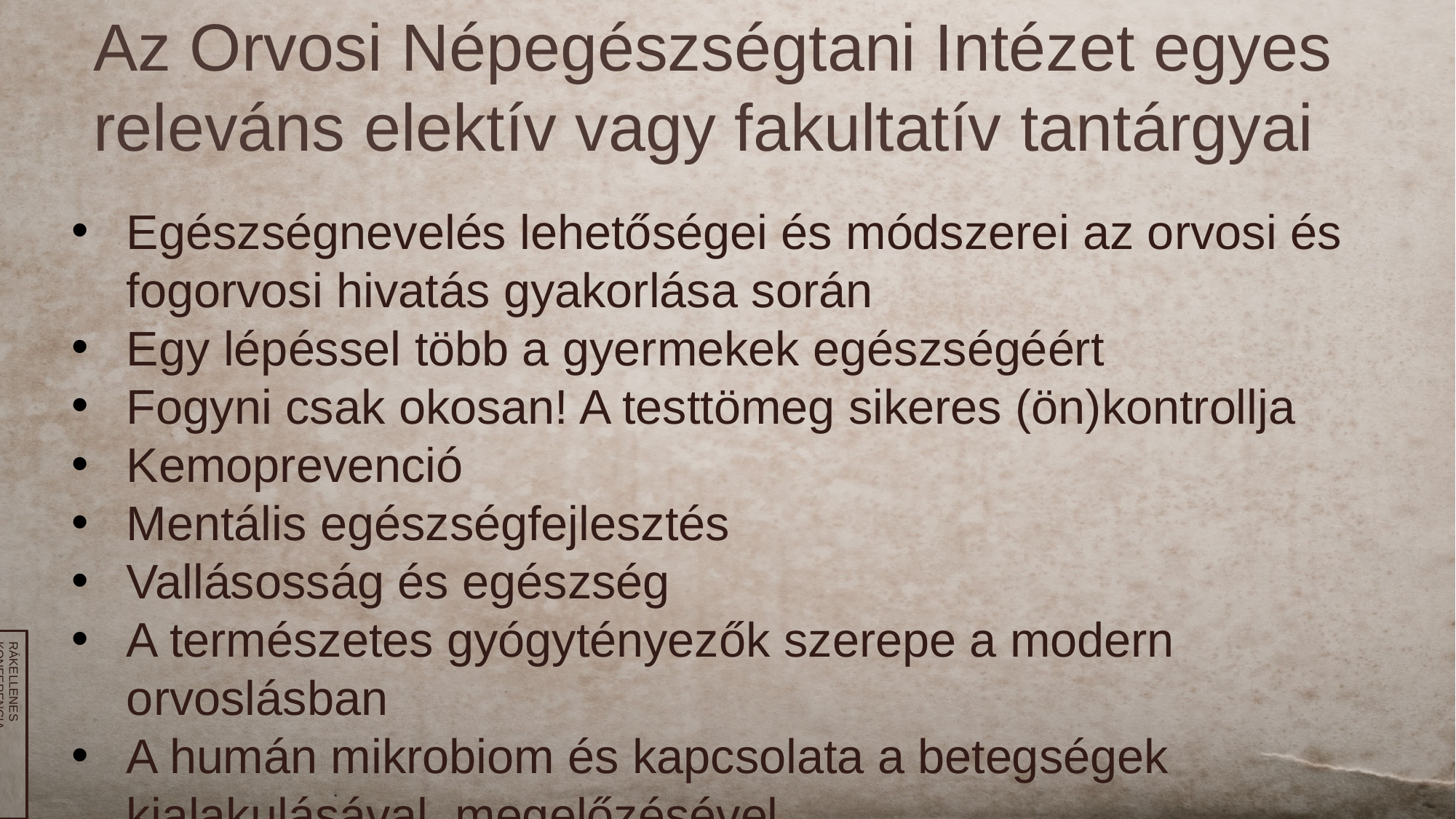

Az Orvosi Népegészségtani Intézet egyes releváns elektív vagy fakultatív tantárgyai
Egészségnevelés lehetőségei és módszerei az orvosi és fogorvosi hivatás gyakorlása során
Egy lépéssel több a gyermekek egészségéért
Fogyni csak okosan! A testtömeg sikeres (ön)kontrollja
Kemoprevenció
Mentális egészségfejlesztés
Vallásosság és egészség
A természetes gyógytényezők szerepe a modern orvoslásban
A humán mikrobiom és kapcsolata a betegségek kialakulásával, megelőzésével
RÁKELLENES KONFERENCIA